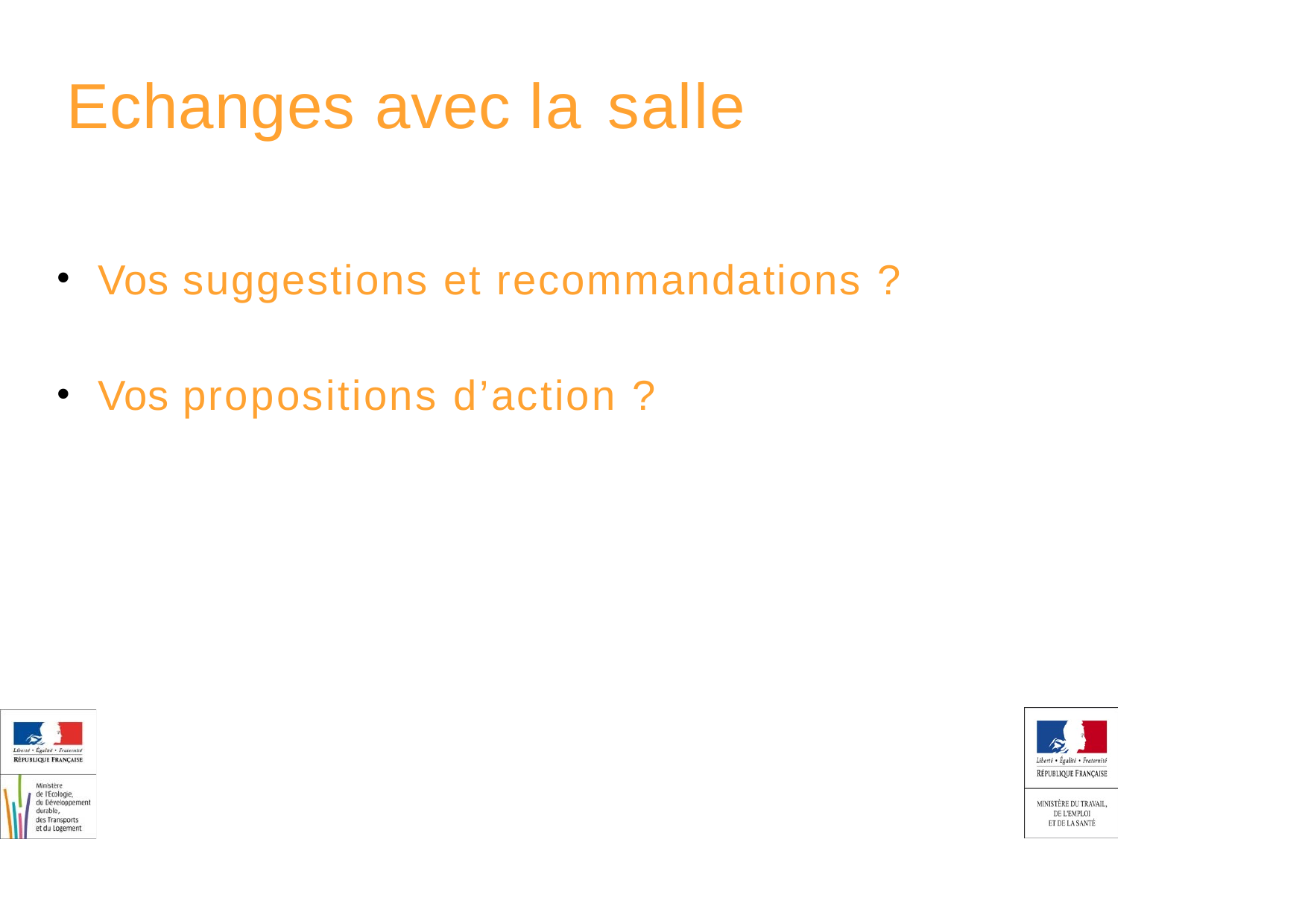

# Echanges avec la salle
Vos suggestions et recommandations ?

Vos propositions d’action ?